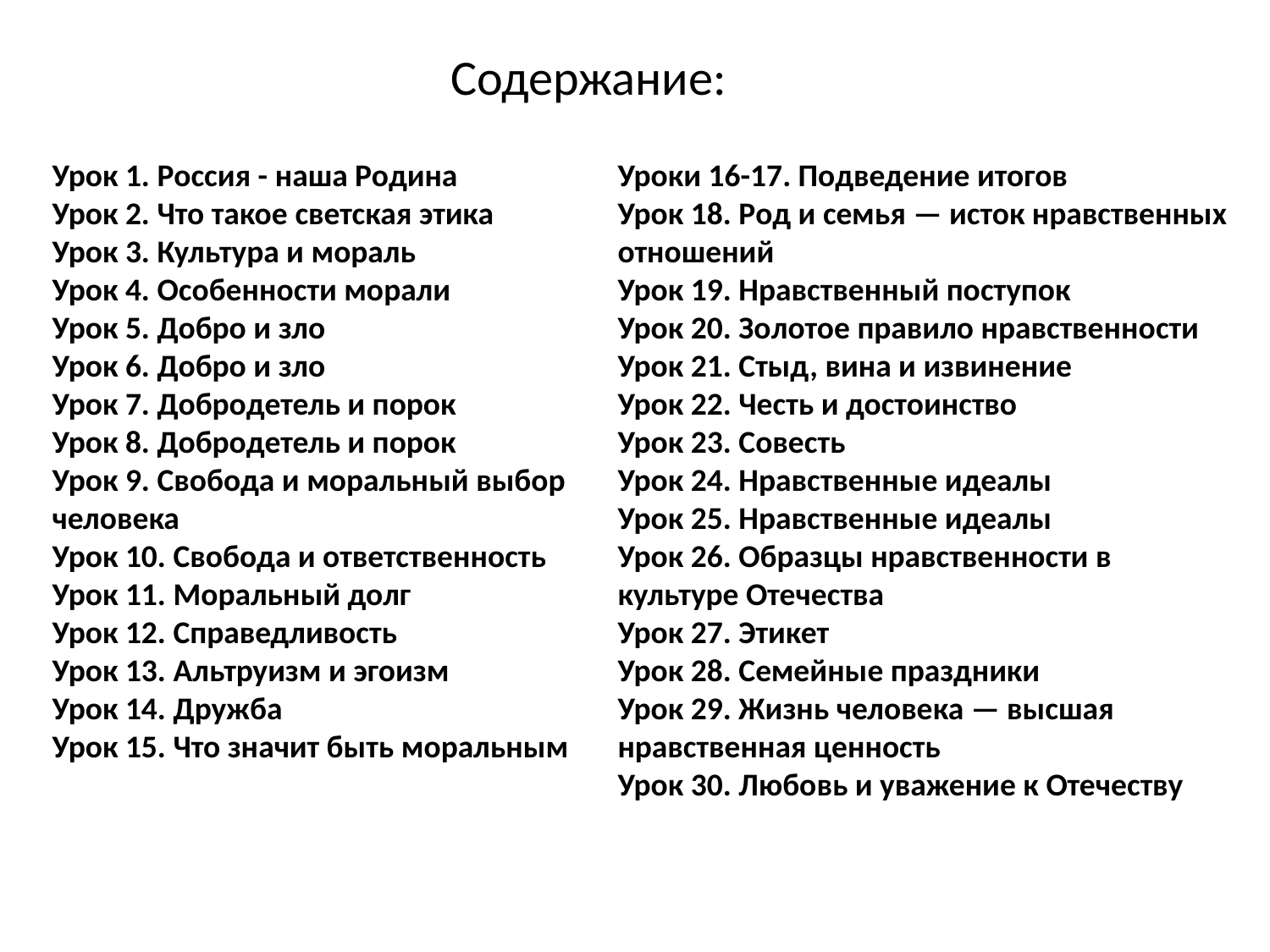

Содержание:
Урок 1. Россия - наша Родина
Урок 2. Что такое светская этика
Урок 3. Культура и мораль
Урок 4. Особенности морали
Урок 5. Добро и зло
Урок 6. Добро и зло
Урок 7. Добродетель и порок
Урок 8. Добродетель и порок
Урок 9. Свобода и моральный выбор человека
Урок 10. Свобода и ответственность
Урок 11. Моральный долг
Урок 12. Справедливость
Урок 13. Альтруизм и эгоизм
Урок 14. Дружба
Урок 15. Что значит быть моральным
Уроки 16-17. Подведение итогов
Урок 18. Род и семья — исток нравственных отношений
Урок 19. Нравственный поступок
Урок 20. Золотое правило нравственности
Урок 21. Стыд, вина и извинение
Урок 22. Честь и достоинство
Урок 23. Совесть
Урок 24. Нравственные идеалы
Урок 25. Нравственные идеалы
Урок 26. Образцы нравственности в культуре Отечества
Урок 27. Этикет
Урок 28. Семейные праздники
Урок 29. Жизнь человека — высшая нравственная ценность
Урок 30. Любовь и уважение к Отечеству